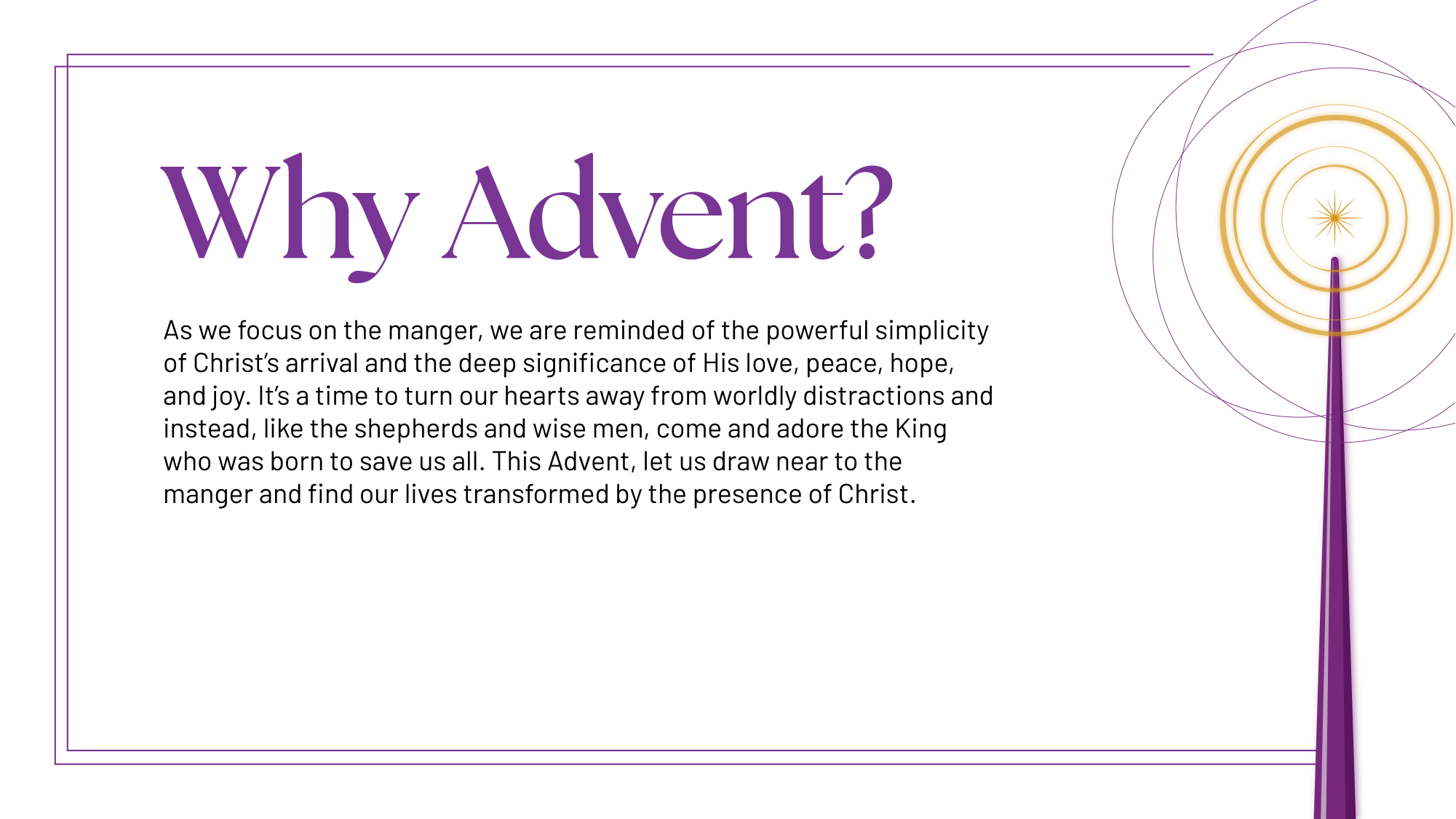

As we focus on the manger, we are reminded of the powerful simplicity of Christ’s arrival and the deep significance of His love, peace, hope, and joy. It’s a time to turn our hearts away from worldly distractions and instead, like the shepherds and wise men, come and adore the King who was born to save us all. This Advent, let us draw near to the manger and find our lives transformed by the presence of Christ.